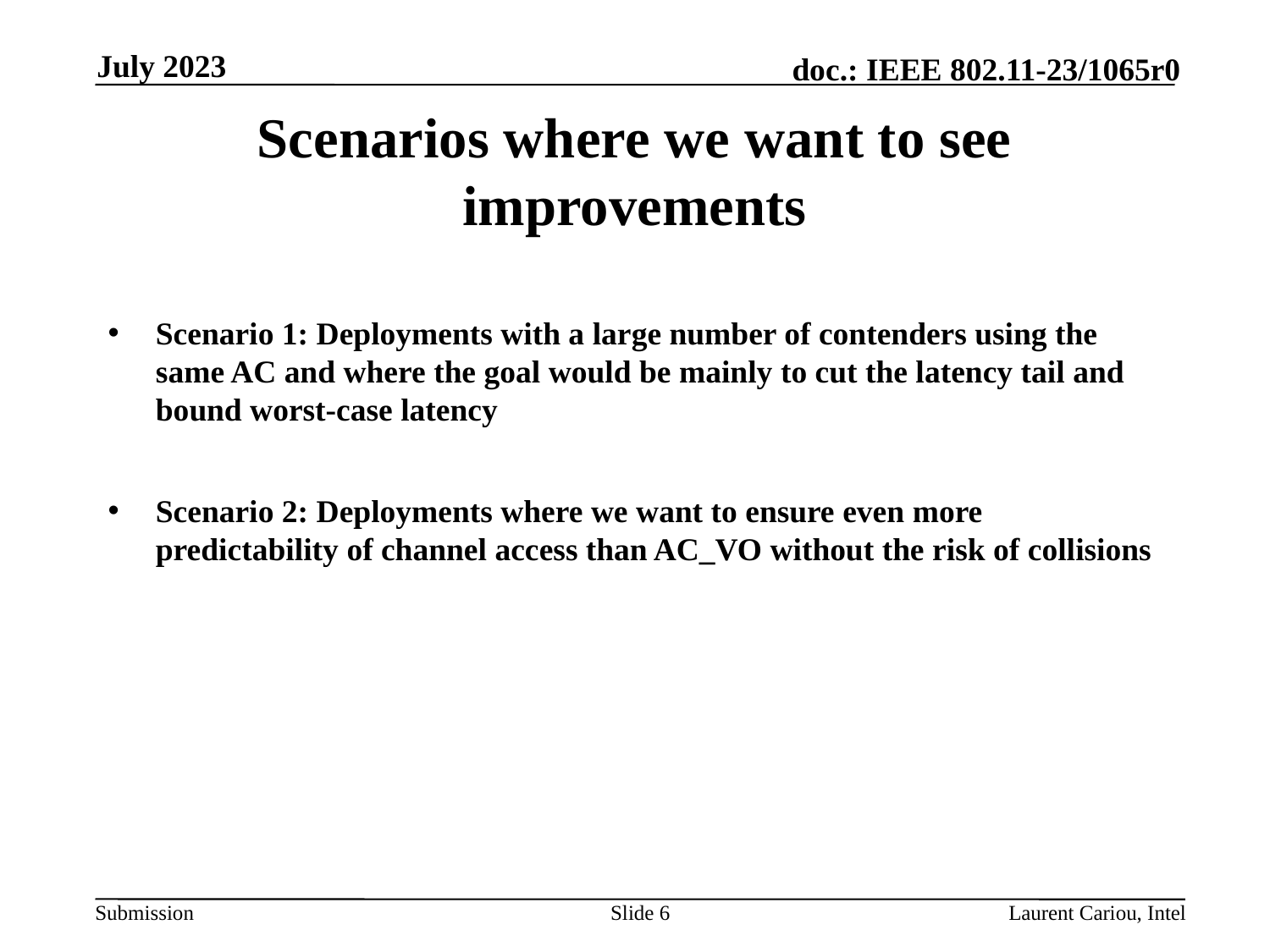

July 2023
# Scenarios where we want to see improvements
Scenario 1: Deployments with a large number of contenders using the same AC and where the goal would be mainly to cut the latency tail and bound worst-case latency

Scenario 2: Deployments where we want to ensure even more predictability of channel access than AC_VO without the risk of collisions
Slide 6
Laurent Cariou, Intel